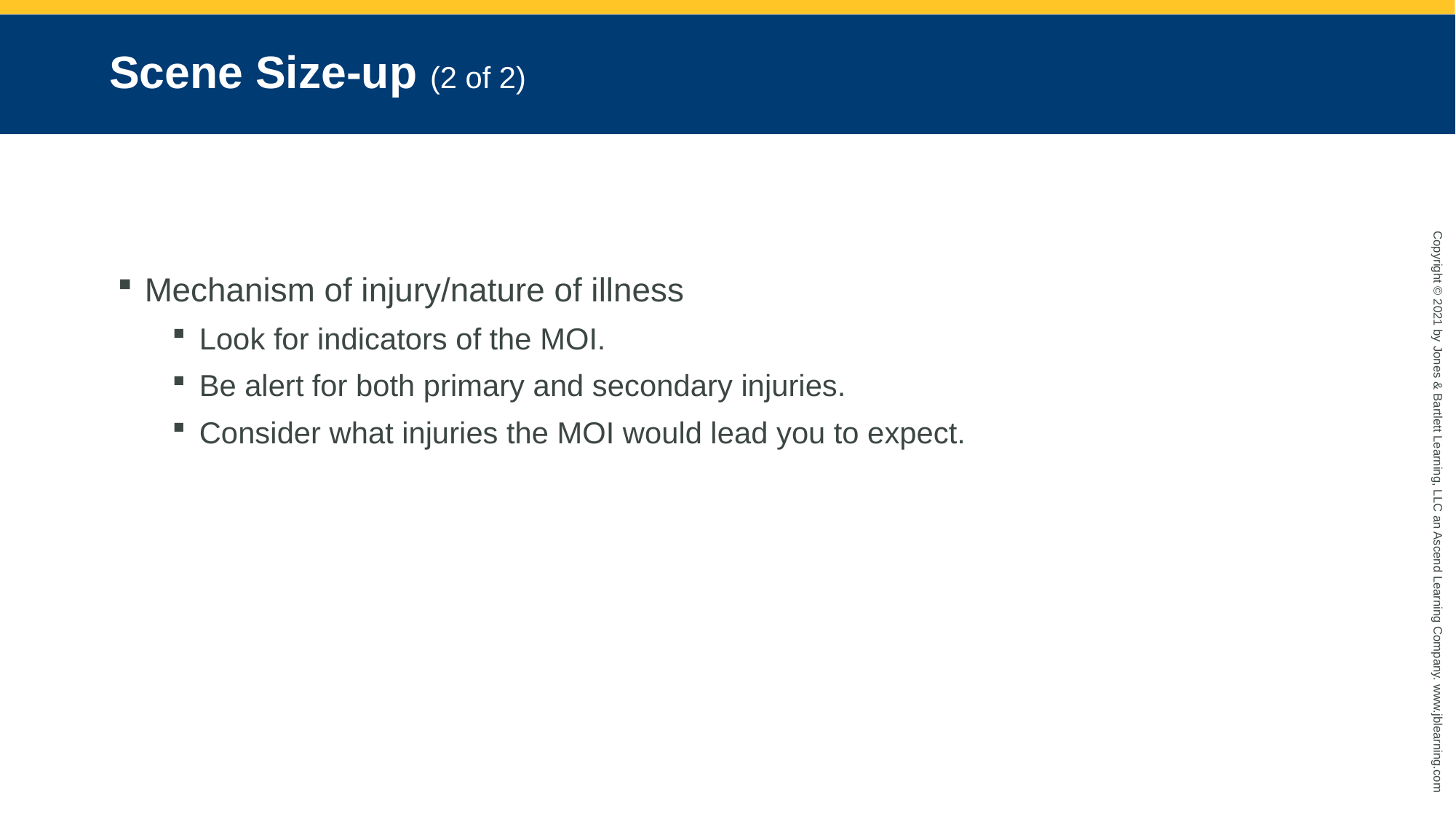

# Scene Size-up (2 of 2)
Mechanism of injury/nature of illness
Look for indicators of the MOI.
Be alert for both primary and secondary injuries.
Consider what injuries the MOI would lead you to expect.